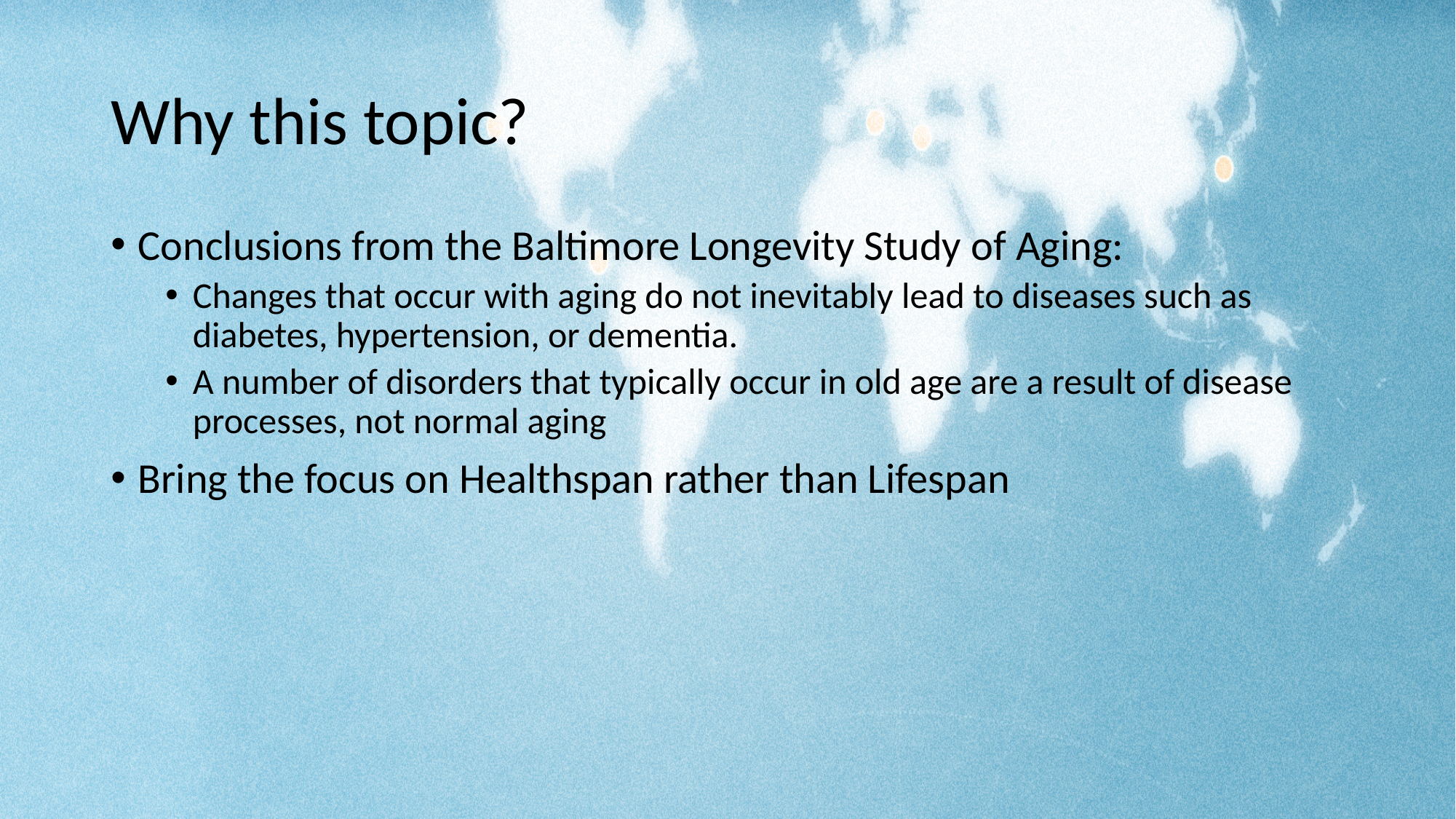

# Why this topic?
Conclusions from the Baltimore Longevity Study of Aging:
Changes that occur with aging do not inevitably lead to diseases such as diabetes, hypertension, or dementia.
A number of disorders that typically occur in old age are a result of disease processes, not normal aging
Bring the focus on Healthspan rather than Lifespan